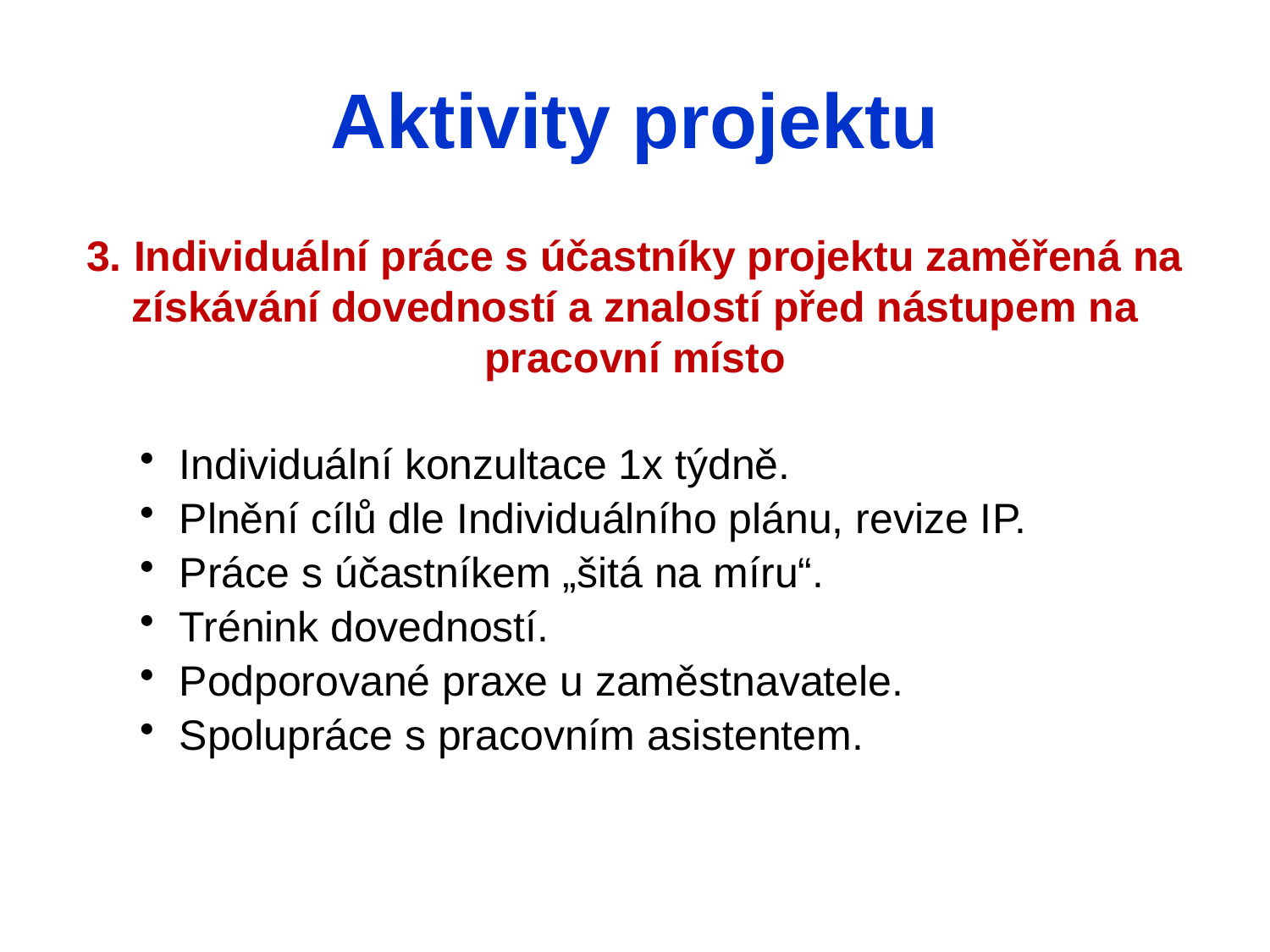

# Aktivity projektu
3. Individuální práce s účastníky projektu zaměřená na získávání dovedností a znalostí před nástupem na pracovní místo

Individuální konzultace 1x týdně.
Plnění cílů dle Individuálního plánu, revize IP.
Práce s účastníkem „šitá na míru“.
Trénink dovedností.
Podporované praxe u zaměstnavatele.
Spolupráce s pracovním asistentem.